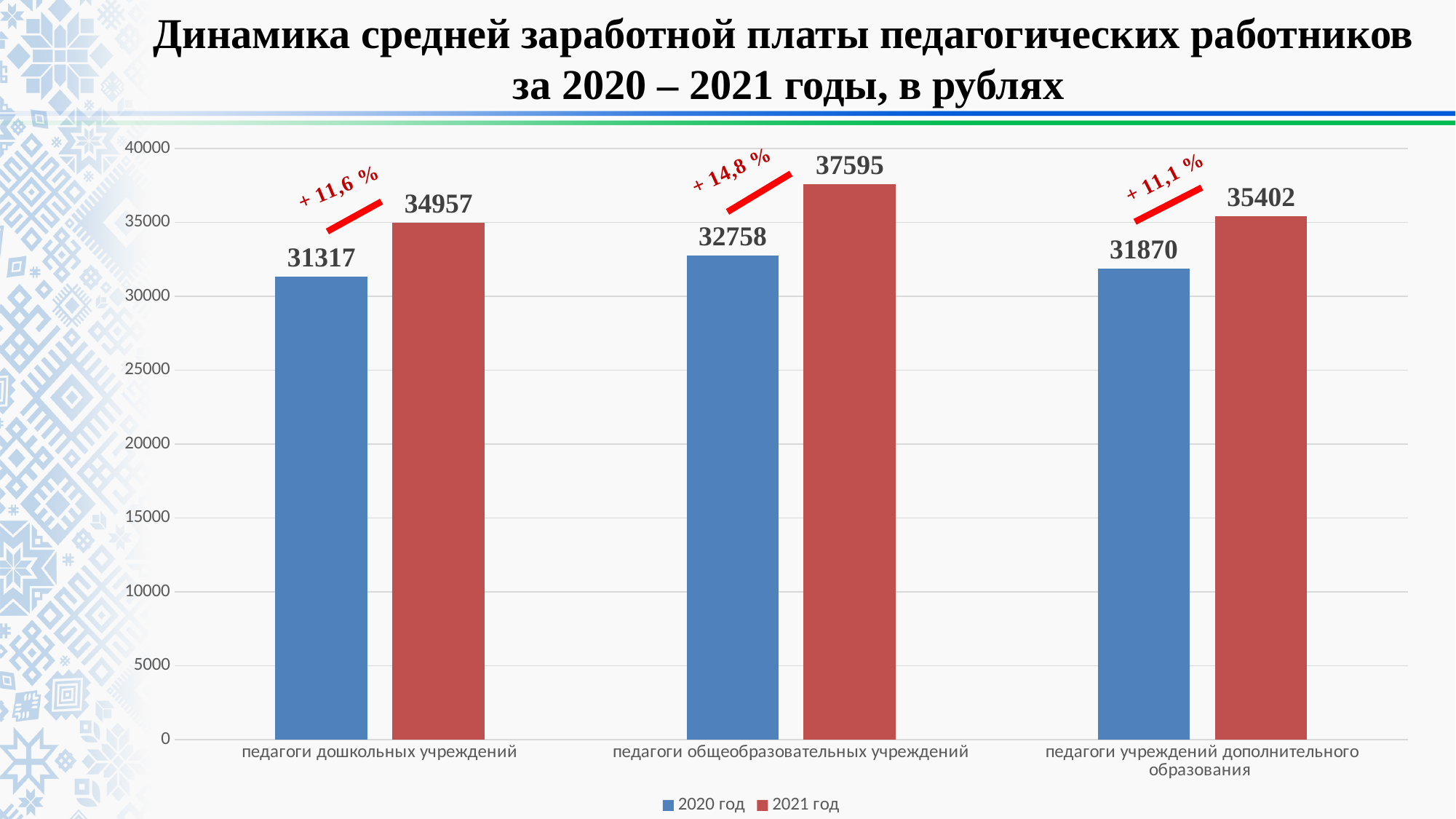

# Динамика средней заработной платы педагогических работников за 2020 – 2021 годы, в рублях

### Chart

| Category | 2020 год | 2021 год |
|---|---|---|
| педагоги дошкольных учреждений | 31317.0 | 34957.0 |
| педагоги общеобразовательных учреждений | 32758.0 | 37595.0 |
| педагоги учреждений дополнительного образования  | 31870.0 | 35402.0 |